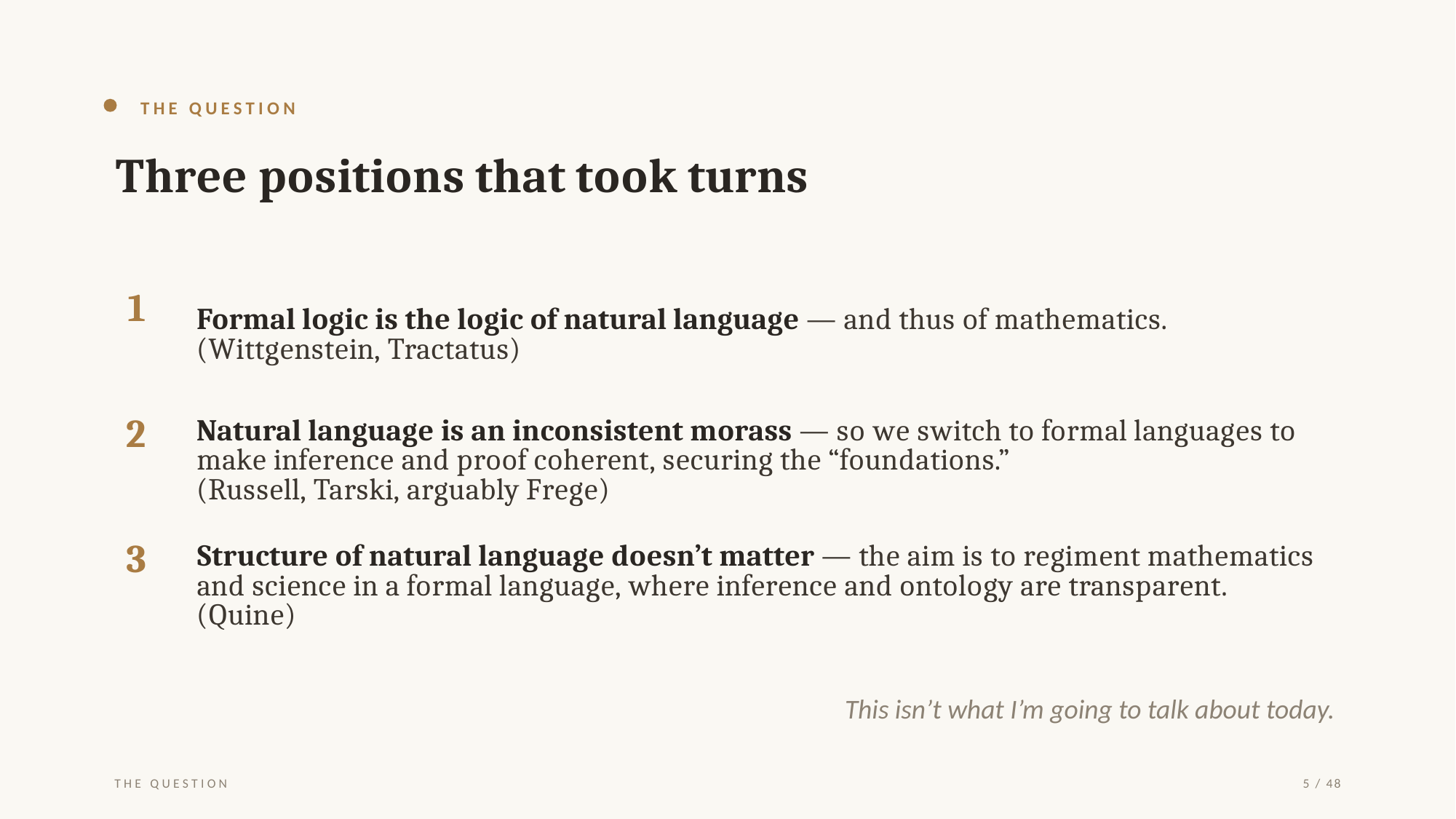

THE QUESTION

Three positions that took turns
1
Formal logic is the logic of natural language — and thus of mathematics.  (Wittgenstein, Tractatus)
2
Natural language is an inconsistent morass — so we switch to formal languages to make inference and proof coherent, securing the “foundations.”
(Russell, Tarski, arguably Frege)
3
Structure of natural language doesn’t matter — the aim is to regiment mathematics and science in a formal language, where inference and ontology are transparent.  (Quine)
This isn’t what I’m going to talk about today.
THE QUESTION
5 / 48